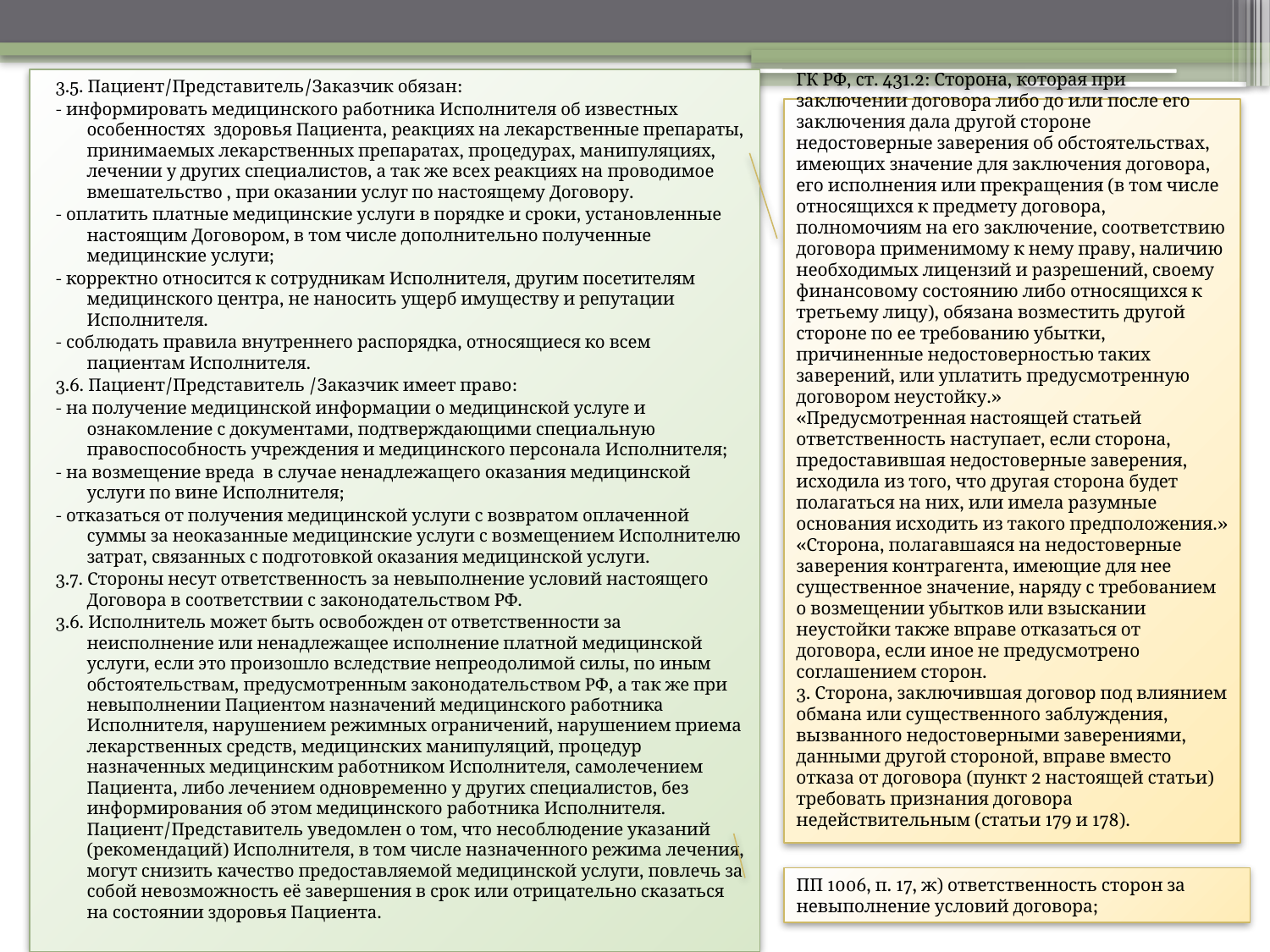

3.5. Пациент/Представитель/Заказчик обязан:
- информировать медицинского работника Исполнителя об известных особенностях  здоровья Пациента, реакциях на лекарственные препараты, принимаемых лекарственных препаратах, процедурах, манипуляциях, лечении у других специалистов, а так же всех реакциях на проводимое вмешательство , при оказании услуг по настоящему Договору.
- оплатить платные медицинские услуги в порядке и сроки, установленные настоящим Договором, в том числе дополнительно полученные медицинские услуги;
- корректно относится к сотрудникам Исполнителя, другим посетителям медицинского центра, не наносить ущерб имуществу и репутации Исполнителя.
- соблюдать правила внутреннего распорядка, относящиеся ко всем пациентам Исполнителя.
3.6. Пациент/Представитель /Заказчик имеет право:
- на получение медицинской информации о медицинской услуге и ознакомление с документами, подтверждающими специальную правоспособность учреждения и медицинского персонала Исполнителя;
- на возмещение вреда  в случае ненадлежащего оказания медицинской услуги по вине Исполнителя;
- отказаться от получения медицинской услуги с возвратом оплаченной суммы за неоказанные медицинские услуги с возмещением Исполнителю затрат, связанных с подготовкой оказания медицинской услуги.
3.7. Стороны несут ответственность за невыполнение условий настоящего Договора в соответствии с законодательством РФ.
3.6. Исполнитель может быть освобожден от ответственности за неисполнение или ненадлежащее исполнение платной медицинской услуги, если это произошло вследствие непреодолимой силы, по иным обстоятельствам, предусмотренным законодательством РФ, а так же при невыполнении Пациентом назначений медицинского работника Исполнителя, нарушением режимных ограничений, нарушением приема лекарственных средств, медицинских манипуляций, процедур  назначенных медицинским работником Исполнителя, самолечением Пациента, либо лечением одновременно у других специалистов, без информирования об этом медицинского работника Исполнителя. Пациент/Представитель уведомлен о том, что несоблюдение указаний (рекомендаций) Исполнителя, в том числе назначенного режима лечения, могут снизить качество предоставляемой медицинской услуги, повлечь за собой невозможность её завершения в срок или отрицательно сказаться на состоянии здоровья Пациента.

ГК РФ, ст. 431.2: Сторона, которая при заключении договора либо до или после его заключения дала другой стороне недостоверные заверения об обстоятельствах, имеющих значение для заключения договора, его исполнения или прекращения (в том числе относящихся к предмету договора, полномочиям на его заключение, соответствию договора применимому к нему праву, наличию необходимых лицензий и разрешений, своему финансовому состоянию либо относящихся к третьему лицу), обязана возместить другой стороне по ее требованию убытки, причиненные недостоверностью таких заверений, или уплатить предусмотренную договором неустойку.»
«Предусмотренная настоящей статьей ответственность наступает, если сторона, предоставившая недостоверные заверения, исходила из того, что другая сторона будет полагаться на них, или имела разумные основания исходить из такого предположения.»
«Сторона, полагавшаяся на недостоверные заверения контрагента, имеющие для нее существенное значение, наряду с требованием о возмещении убытков или взыскании неустойки также вправе отказаться от договора, если иное не предусмотрено соглашением сторон.
3. Сторона, заключившая договор под влиянием обмана или существенного заблуждения, вызванного недостоверными заверениями, данными другой стороной, вправе вместо отказа от договора (пункт 2 настоящей статьи) требовать признания договора недействительным (статьи 179 и 178).

ПП 1006, п. 17, ж) ответственность сторон за невыполнение условий договора;